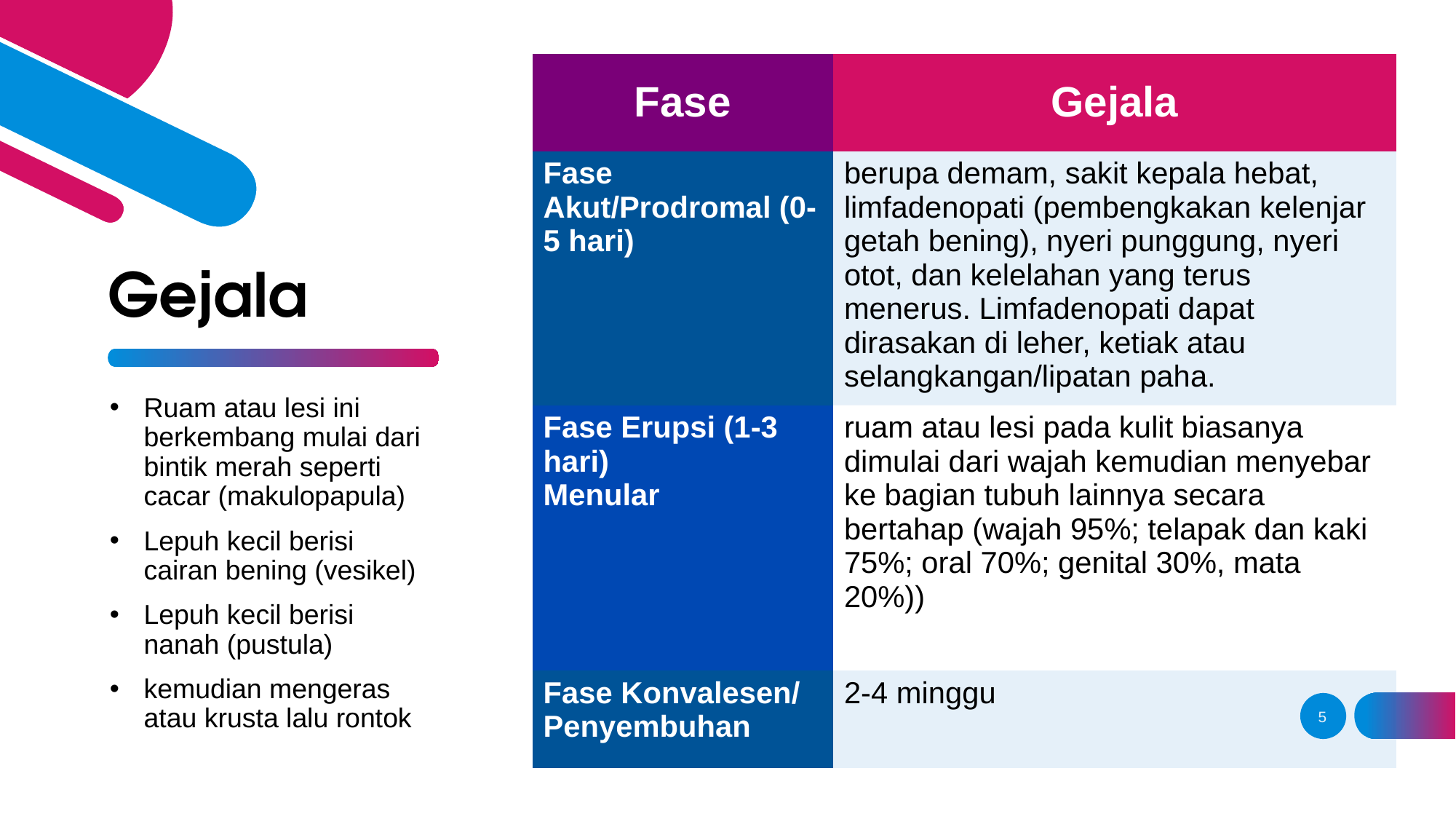

| Fase | Gejala |
| --- | --- |
| Fase Akut/Prodromal (0-5 hari) | berupa demam, sakit kepala hebat, limfadenopati (pembengkakan kelenjar getah bening), nyeri punggung, nyeri otot, dan kelelahan yang terus menerus. Limfadenopati dapat dirasakan di leher, ketiak atau selangkangan/lipatan paha. |
| Fase Erupsi (1-3 hari) Menular | ruam atau lesi pada kulit biasanya dimulai dari wajah kemudian menyebar ke bagian tubuh lainnya secara bertahap (wajah 95%; telapak dan kaki 75%; oral 70%; genital 30%, mata 20%)) |
| Fase Konvalesen/ Penyembuhan | 2-4 minggu |
# Gejala
Ruam atau lesi ini berkembang mulai dari bintik merah seperti cacar (makulopapula)
Lepuh kecil berisi cairan bening (vesikel)
Lepuh kecil berisi nanah (pustula)
kemudian mengeras atau krusta lalu rontok
5